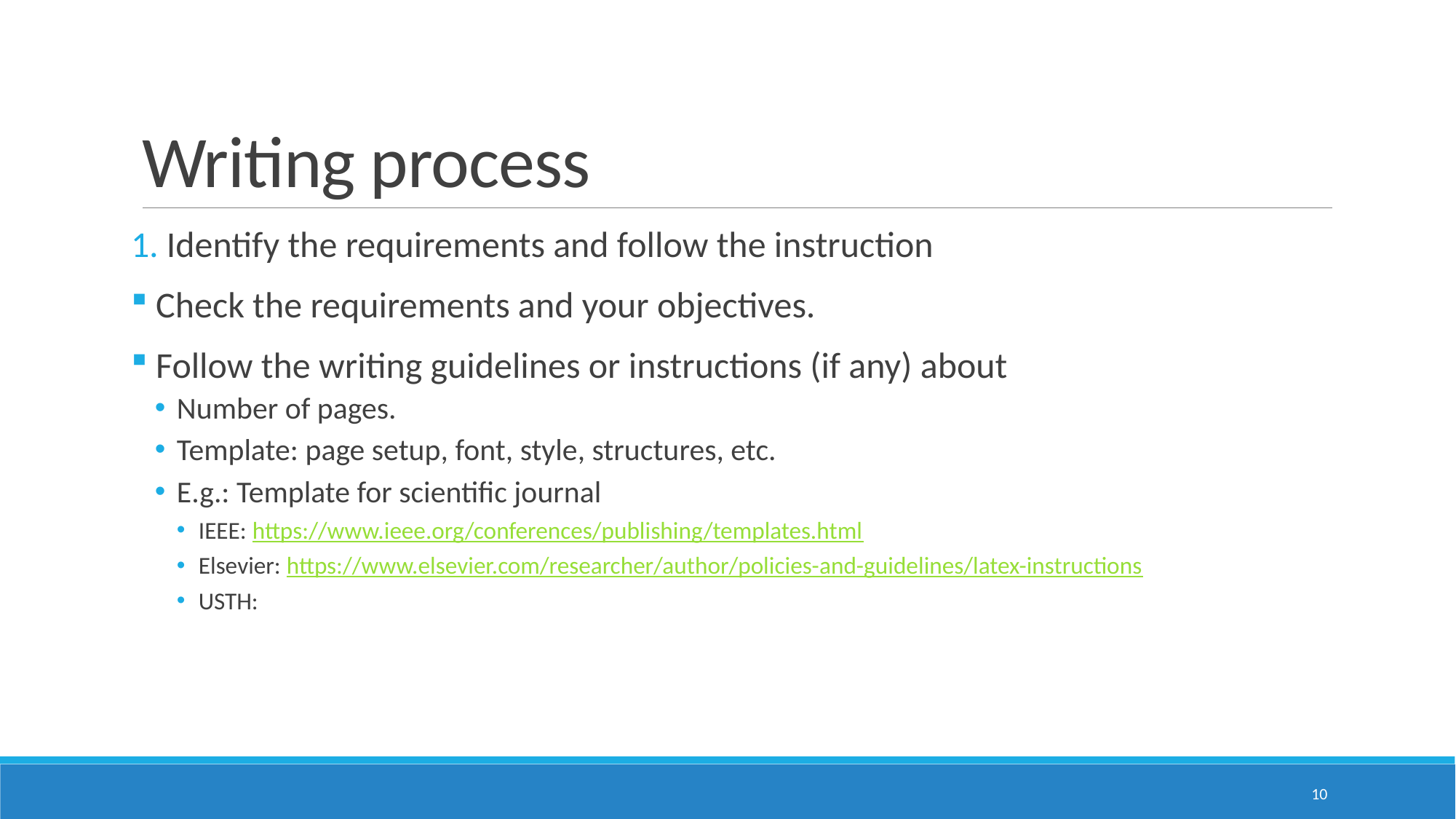

# Writing process
 Identify the requirements and follow the instruction
 Check the requirements and your objectives.
 Follow the writing guidelines or instructions (if any) about
Number of pages.
Template: page setup, font, style, structures, etc.
E.g.: Template for scientific journal
IEEE: https://www.ieee.org/conferences/publishing/templates.html
Elsevier: https://www.elsevier.com/researcher/author/policies-and-guidelines/latex-instructions
USTH:

10